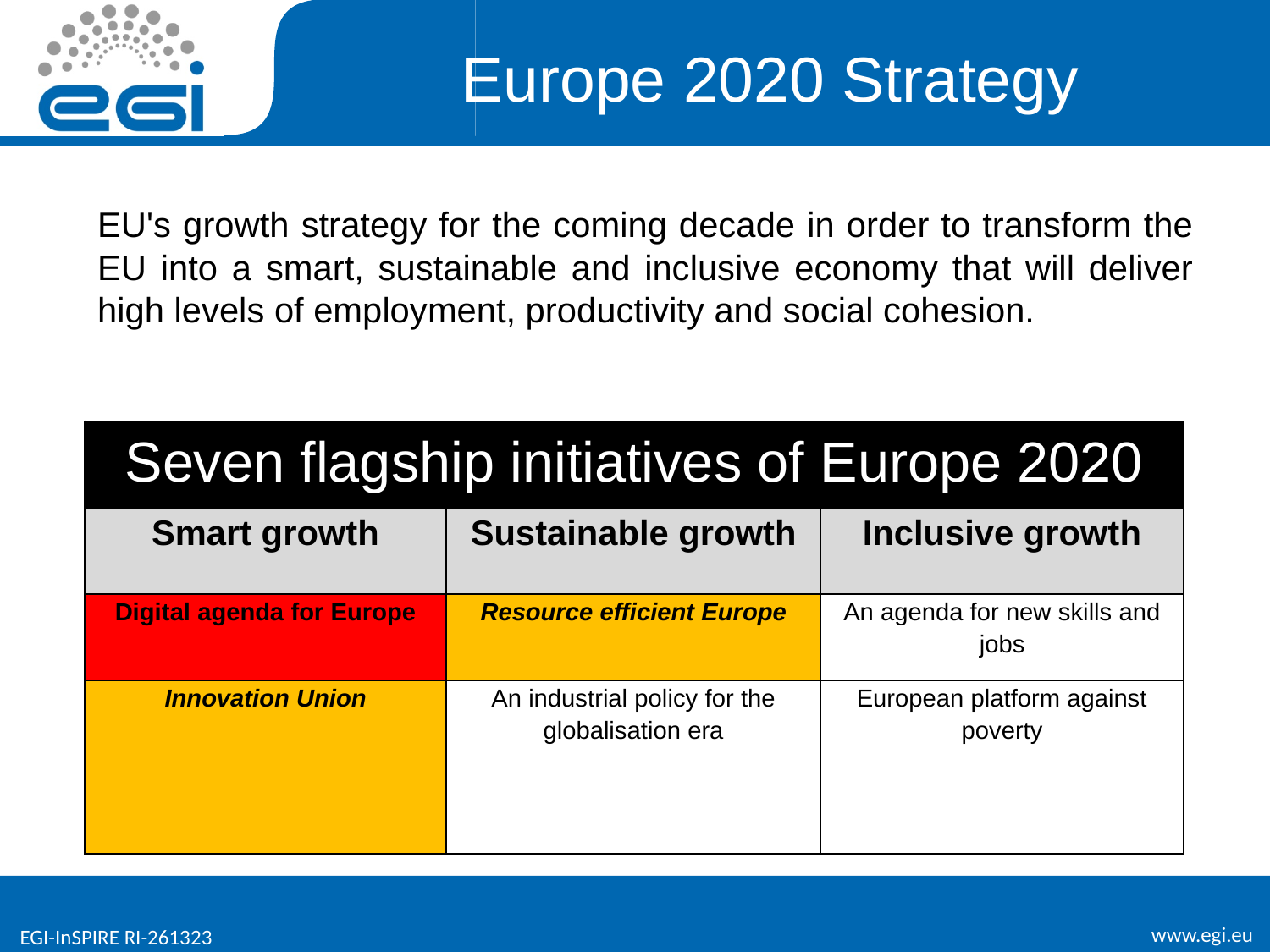

# Europe 2020 Strategy
EU's growth strategy for the coming decade in order to transform the EU into a smart, sustainable and inclusive economy that will deliver high levels of employment, productivity and social cohesion.

| Seven flagship initiatives of Europe 2020 |  |  |
| --- | --- | --- |
| Smart growth | Sustainable growth | Inclusive growth |
| Digital agenda for Europe | Resource efficient Europe | An agenda for new skills and jobs |
| Innovation Union | An industrial policy for the globalisation era | European platform against poverty |